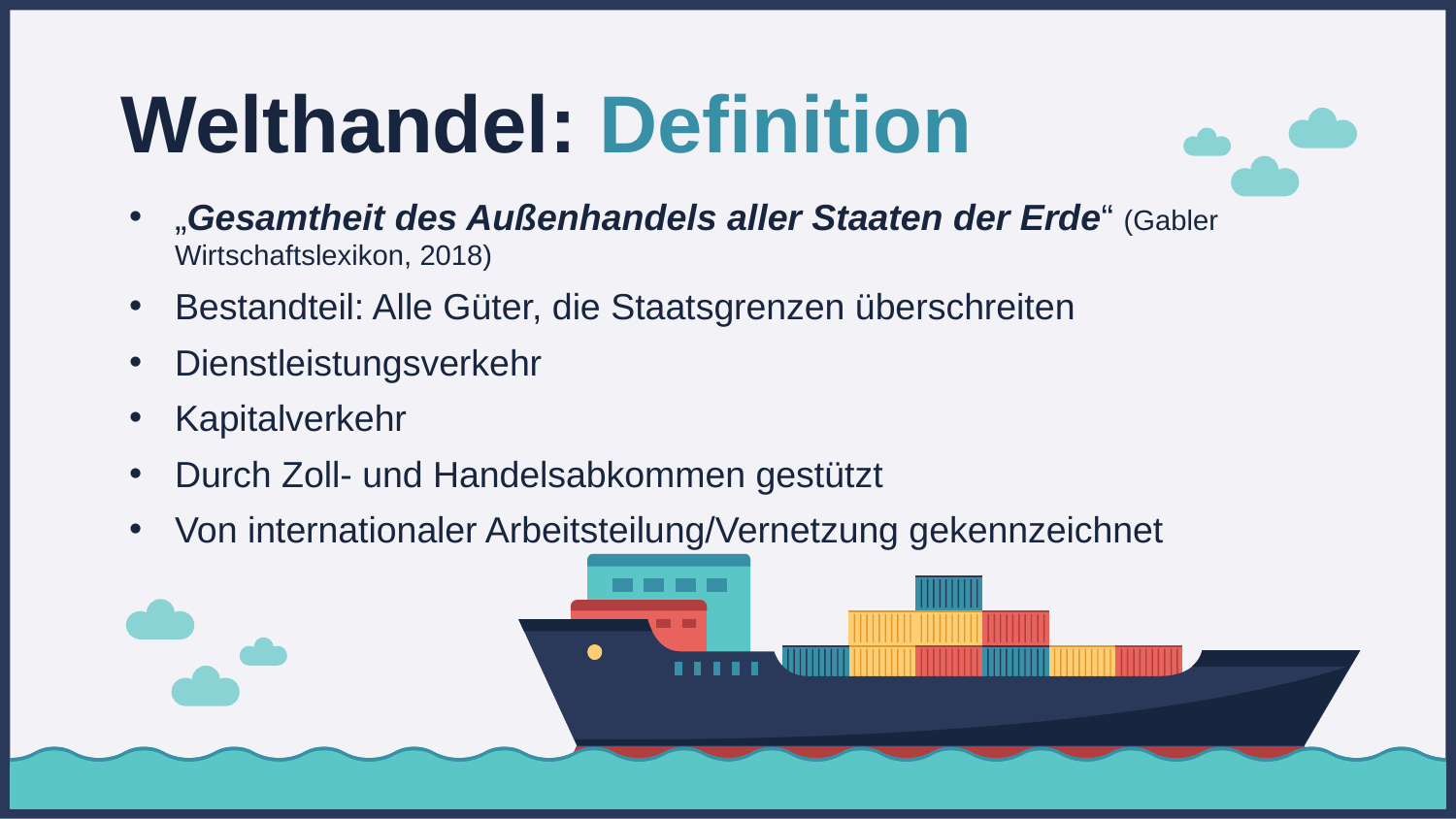

# Welthandel: Definition

„Gesamtheit des Außenhandels aller Staaten der Erde“ (Gabler Wirtschaftslexikon, 2018)
Bestandteil: Alle Güter, die Staatsgrenzen überschreiten
Dienstleistungsverkehr
Kapitalverkehr
Durch Zoll- und Handelsabkommen gestützt
Von internationaler Arbeitsteilung/Vernetzung gekennzeichnet